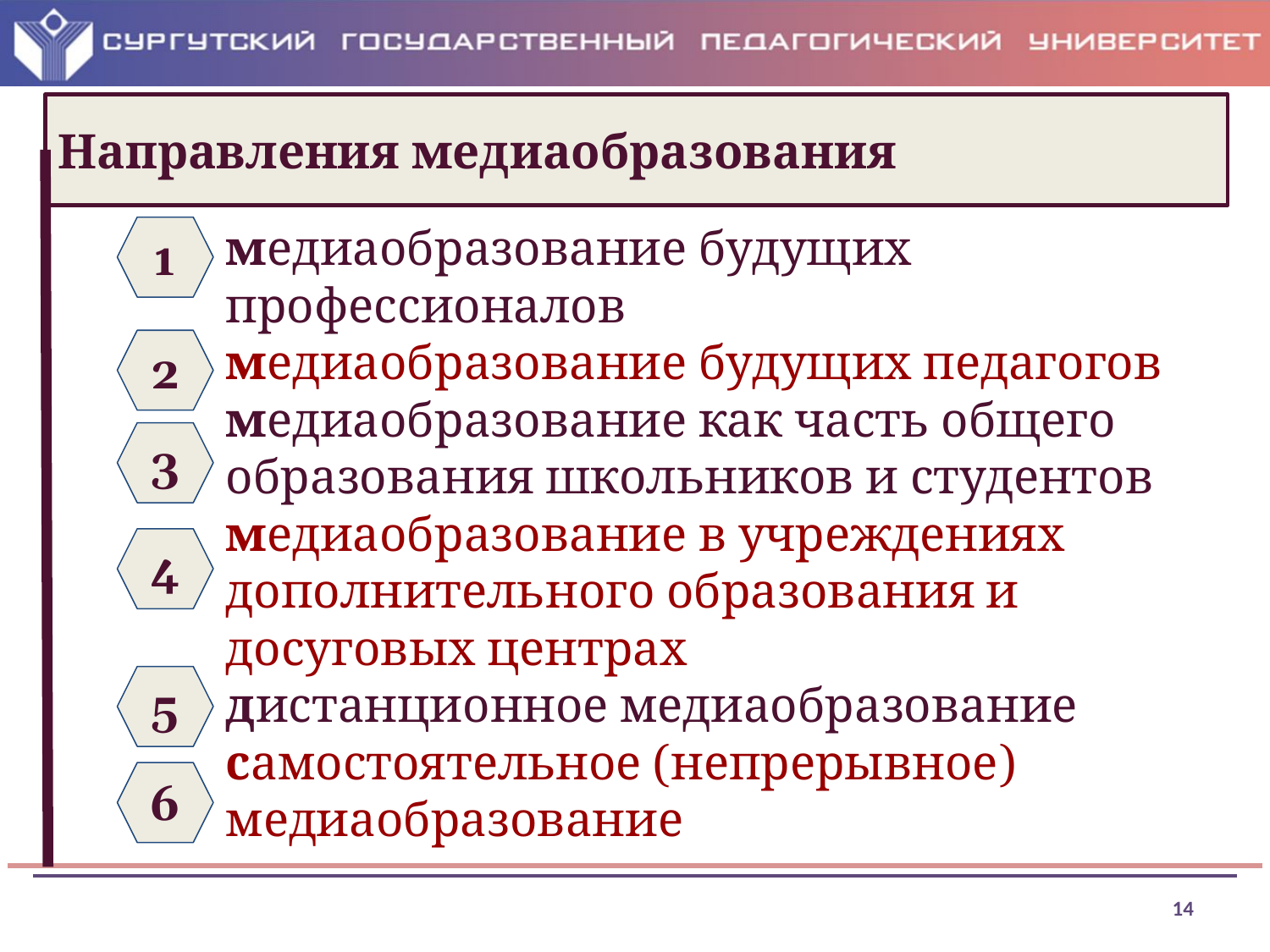

# Направления медиаобразования
медиаобразование будущих профессионалов
медиаобразование будущих педагогов
медиаобразование как часть общего образования школьников и студентов
медиаобразование в учреждениях дополнительного образования и досуговых центрах
дистанционное медиаобразование
самостоятельное (непрерывное) медиаобразование
1
2
3
4
5
6
14